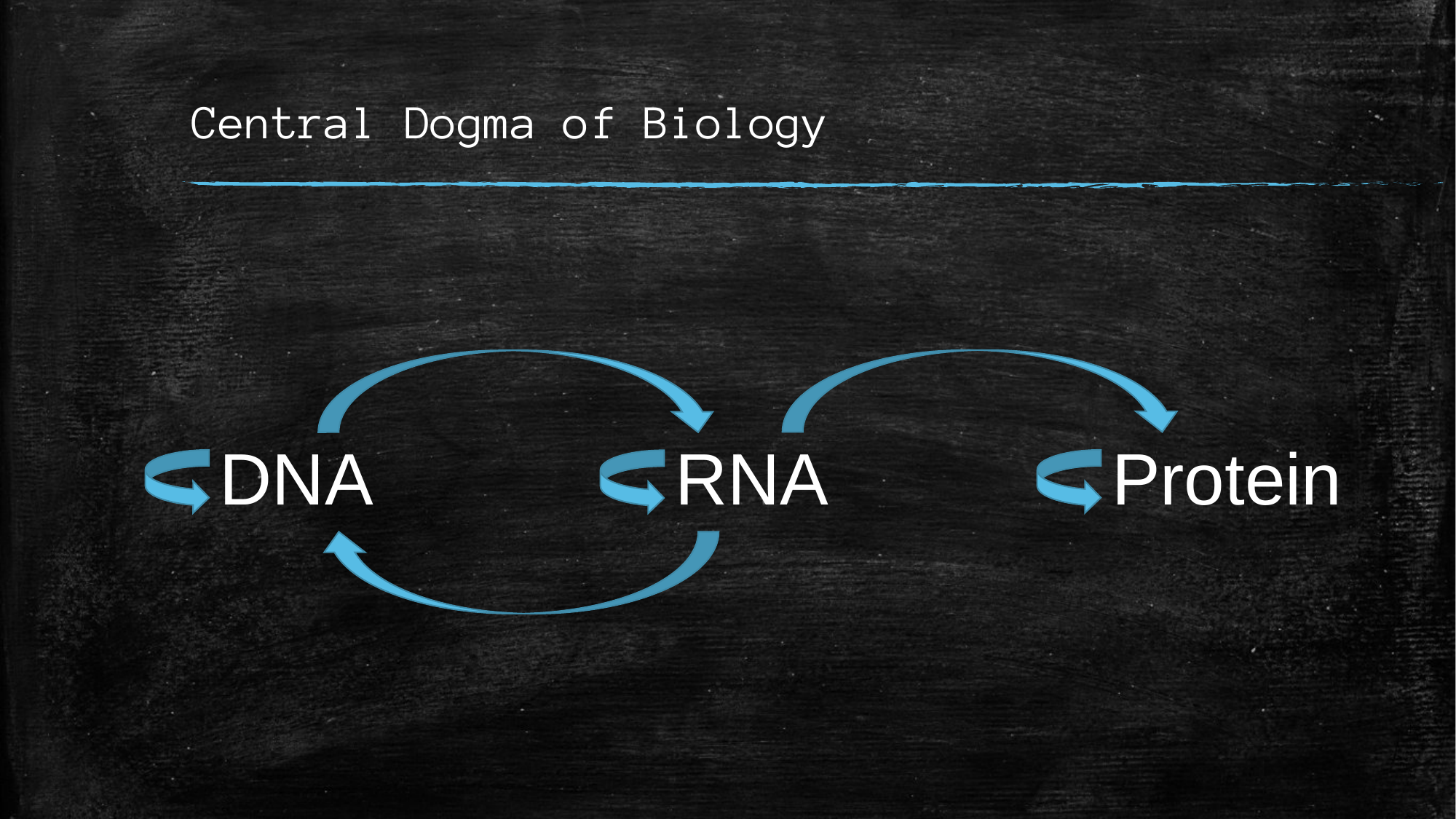

# Central Dogma of Biology

DNA
RNA
Protein